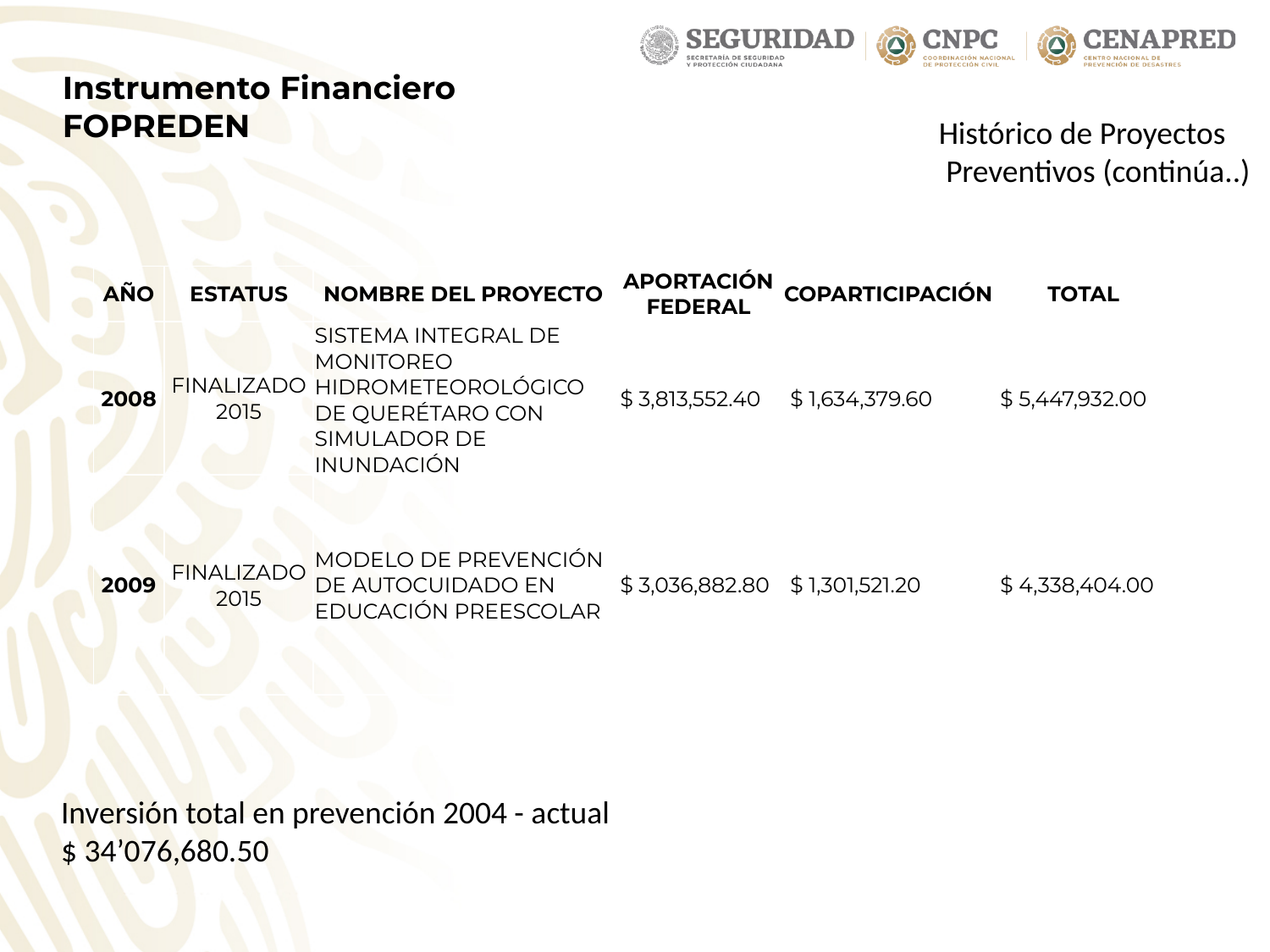

Instrumento Financiero
FOPREDEN
Histórico de Proyectos
 Preventivos (continúa..)
| AÑO | ESTATUS | NOMBRE DEL PROYECTO | APORTACIÓN FEDERAL | COPARTICIPACIÓN | TOTAL |
| --- | --- | --- | --- | --- | --- |
| 2008 | FINALIZADO 2015 | SISTEMA INTEGRAL DE MONITOREO HIDROMETEOROLÓGICO DE QUERÉTARO CON SIMULADOR DE INUNDACIÓN | $ 3,813,552.40 | $ 1,634,379.60 | $ 5,447,932.00 |
| 2009 | FINALIZADO 2015 | MODELO DE PREVENCIÓN DE AUTOCUIDADO EN EDUCACIÓN PREESCOLAR | $ 3,036,882.80 | $ 1,301,521.20 | $ 4,338,404.00 |
Inversión total en prevención 2004 - actual
$ 34’076,680.50